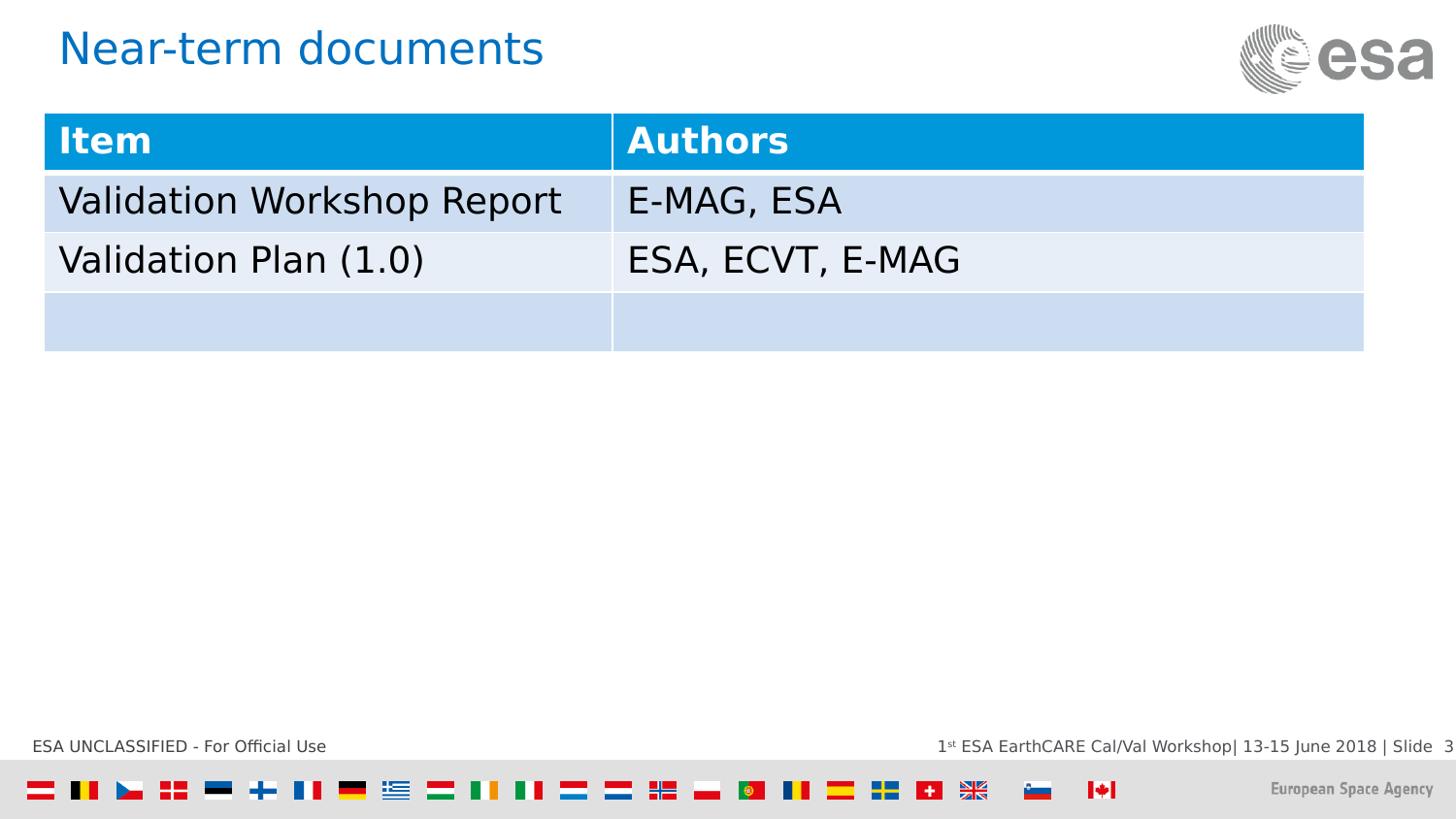

# Near-term documents

| Item | Authors |
| --- | --- |
| Validation Workshop Report | E-MAG, ESA |
| Validation Plan (1.0) | ESA, ECVT, E-MAG |
|  |  |